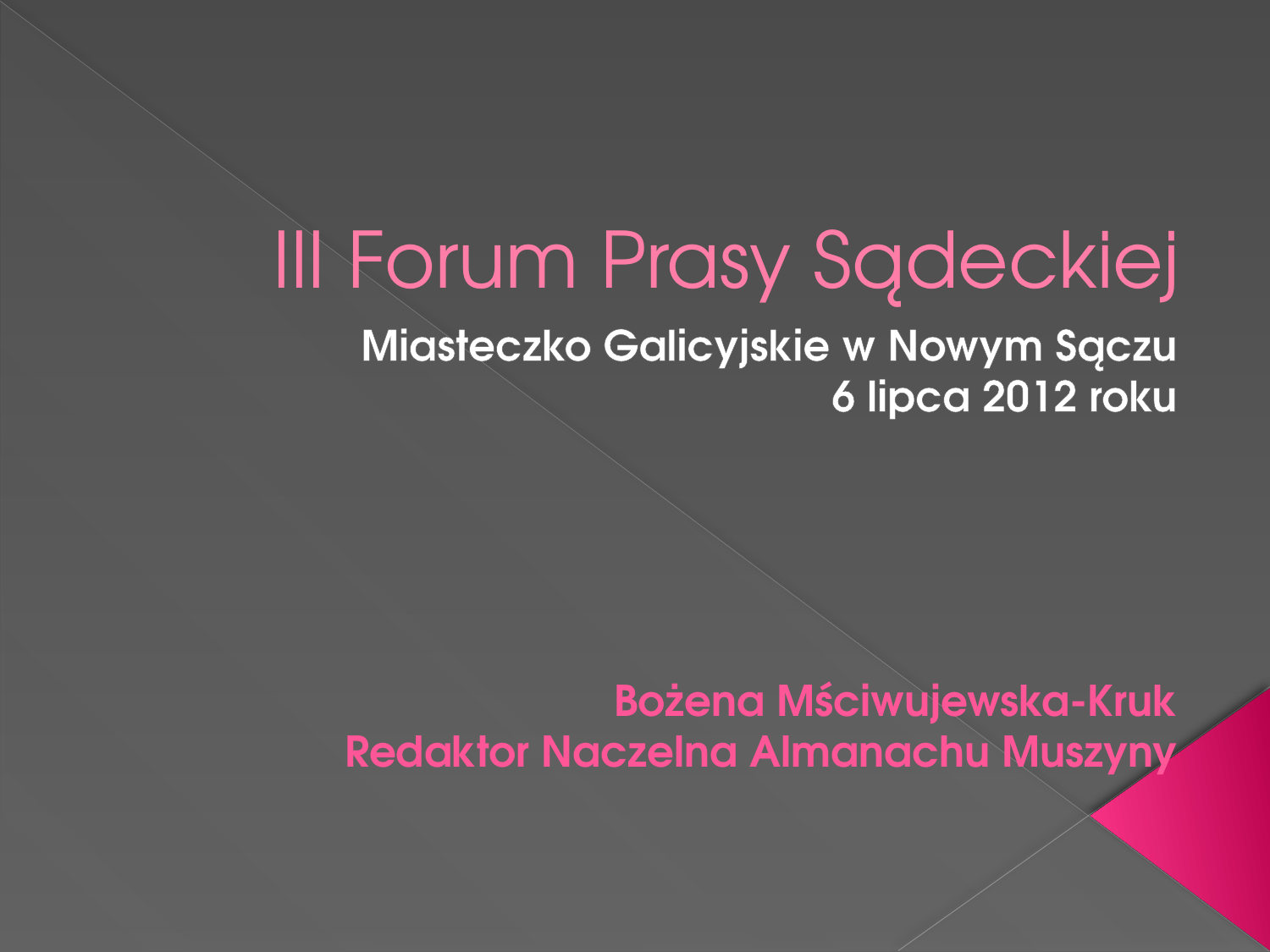

# III Forum Prasy Sądeckiej
Miasteczko Galicyjskie w Nowym Sączu
6 lipca 2012 roku

Bożena Mściwujewska-Kruk
Redaktor Naczelna Almanachu Muszyny